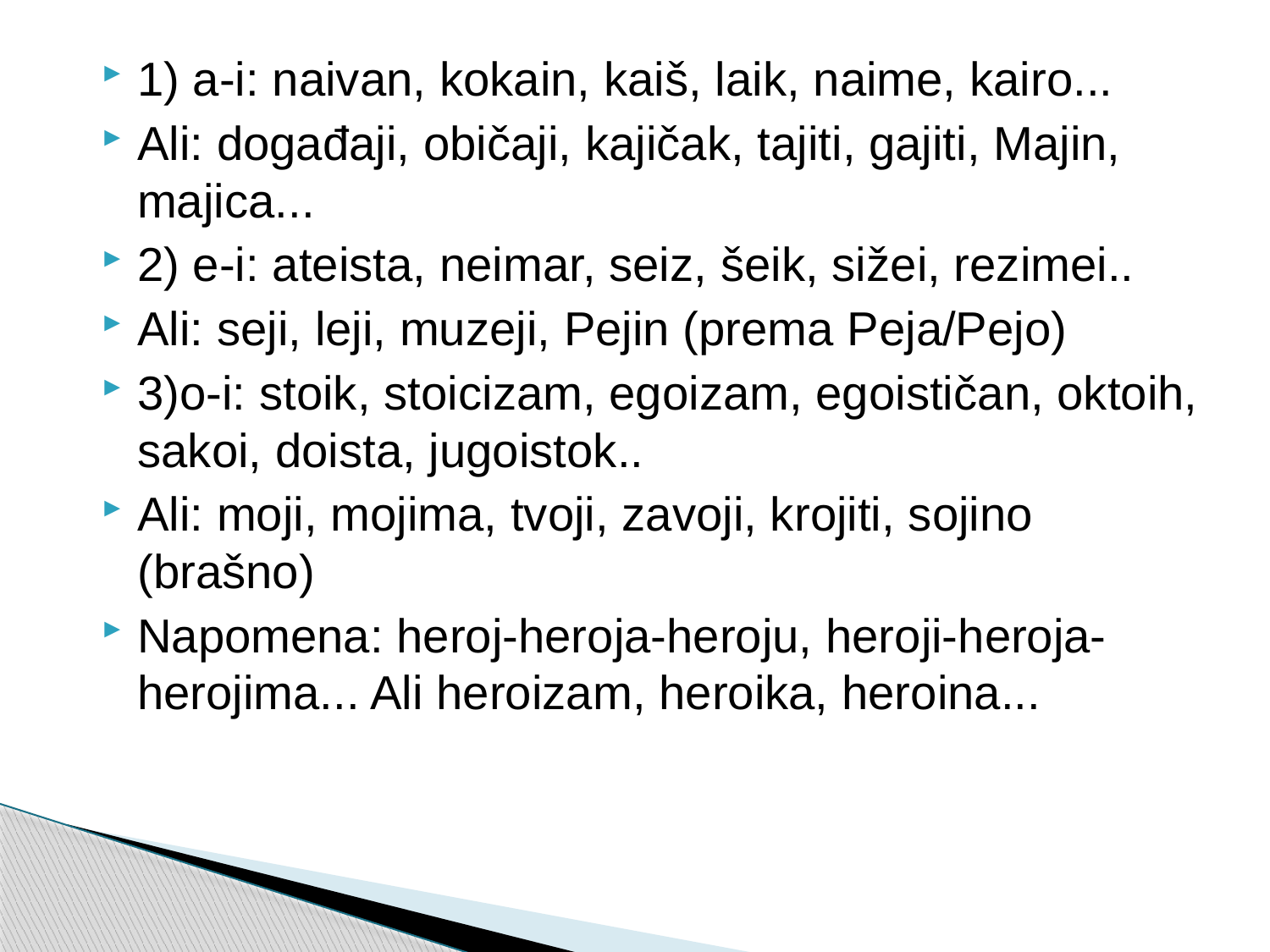

1) a-i: naivan, kokain, kaiš, laik, naime, kairo...
Ali: događaji, običaji, kajičak, tajiti, gajiti, Majin, majica...
2) e-i: ateista, neimar, seiz, šeik, sižei, rezimei..
Ali: seji, leji, muzeji, Pejin (prema Peja/Pejo)
3)o-i: stoik, stoicizam, egoizam, egoističan, oktoih, sakoi, doista, jugoistok..
Ali: moji, mojima, tvoji, zavoji, krojiti, sojino (brašno)
Napomena: heroj-heroja-heroju, heroji-heroja-herojima... Ali heroizam, heroika, heroina...